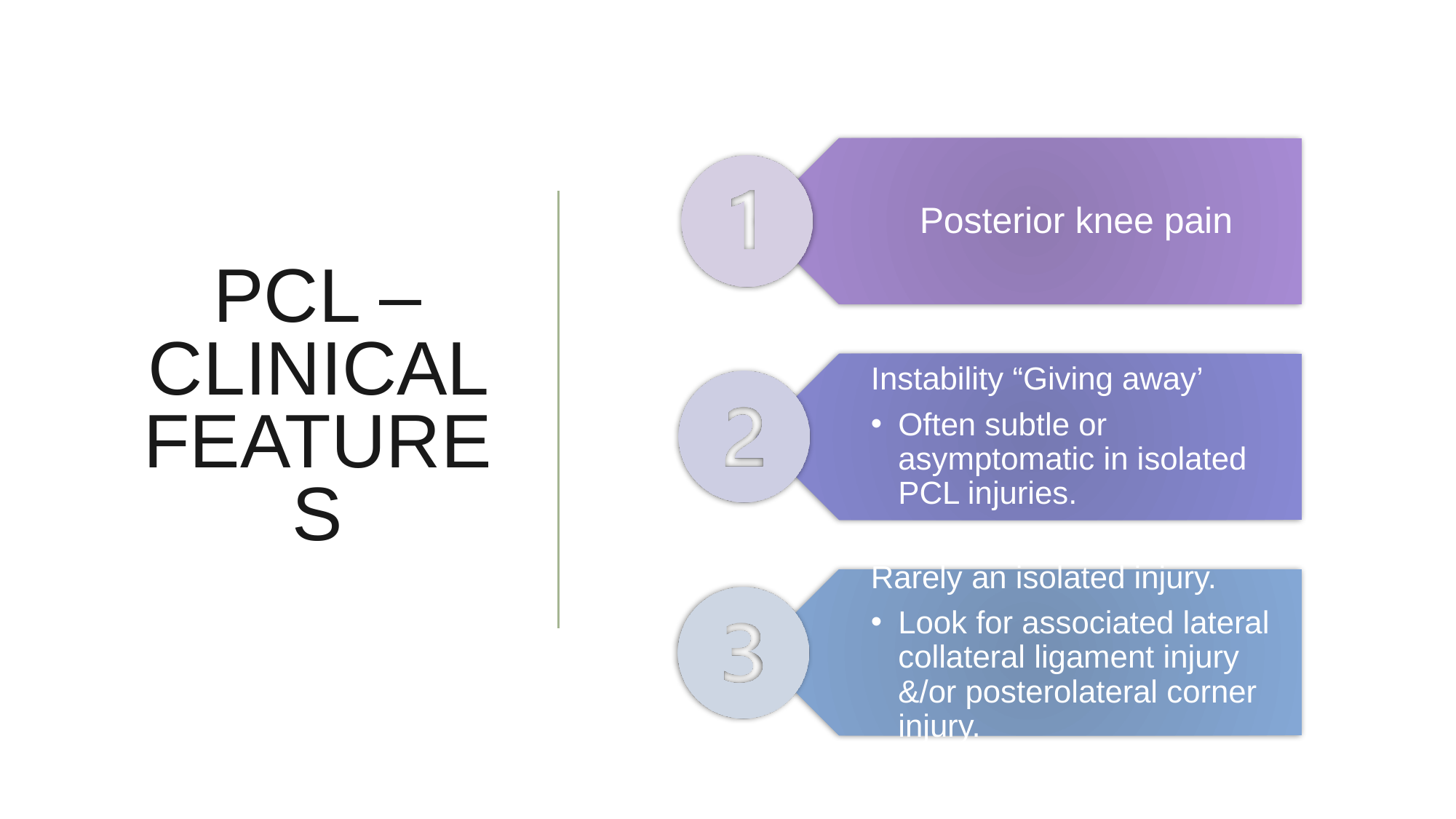

# PCL – CLINICAL FEATURES

Posterior knee pain

Instability “Giving away’
Often subtle or asymptomatic in isolated PCL injuries.

Rarely an isolated injury.
Look for associated lateral collateral ligament injury &/or posterolateral corner injury.